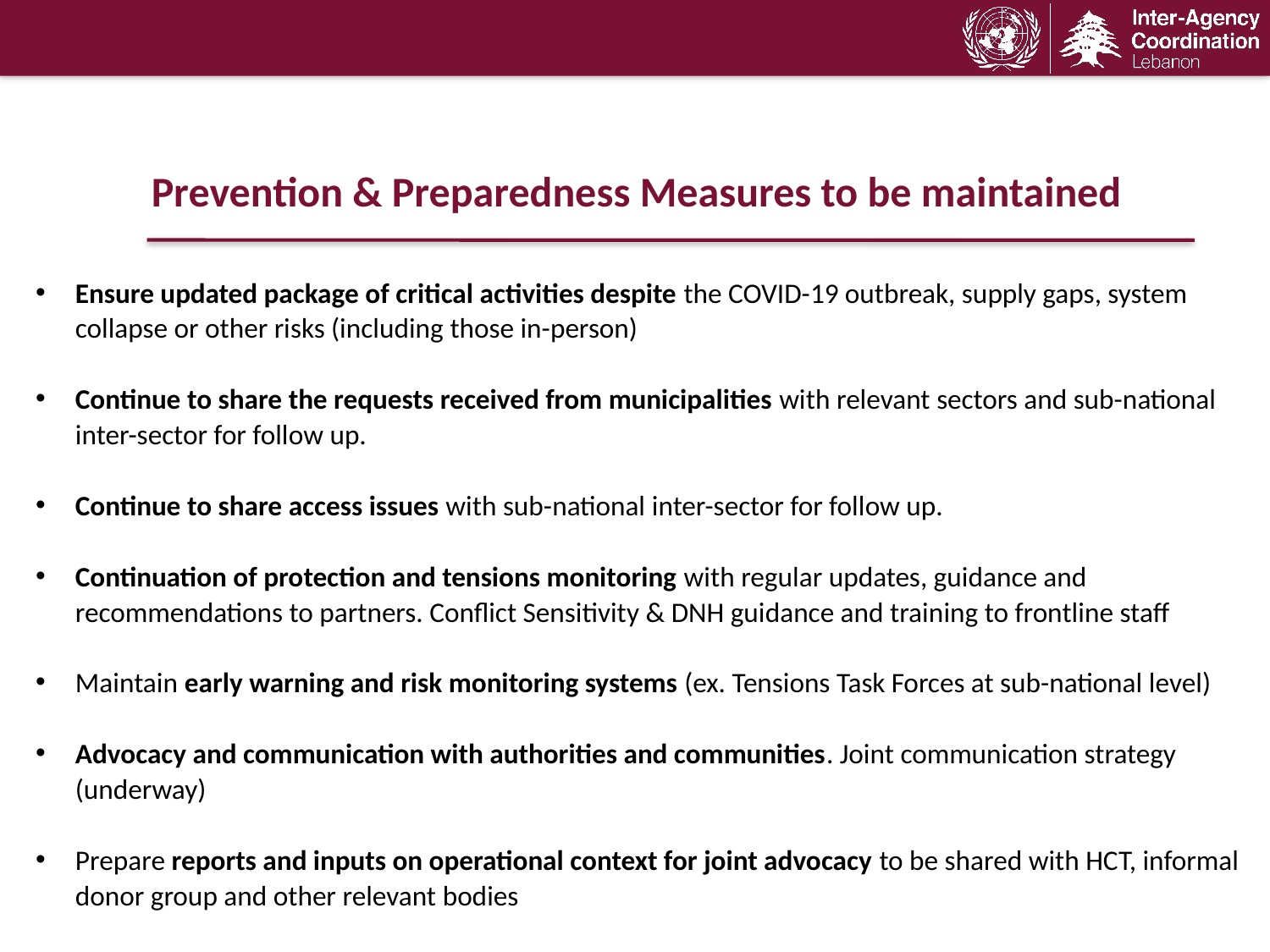

Prevention & Preparedness Measures to be maintained

Ensure updated package of critical activities despite the COVID-19 outbreak, supply gaps, system collapse or other risks (including those in-person)

Continue to share the requests received from municipalities with relevant sectors and sub-national inter-sector for follow up.

Continue to share access issues with sub-national inter-sector for follow up.

Continuation of protection and tensions monitoring with regular updates, guidance and recommendations to partners. Conflict Sensitivity & DNH guidance and training to frontline staff

Maintain early warning and risk monitoring systems (ex. Tensions Task Forces at sub-national level)

Advocacy and communication with authorities and communities. Joint communication strategy (underway)

Prepare reports and inputs on operational context for joint advocacy to be shared with HCT, informal donor group and other relevant bodies